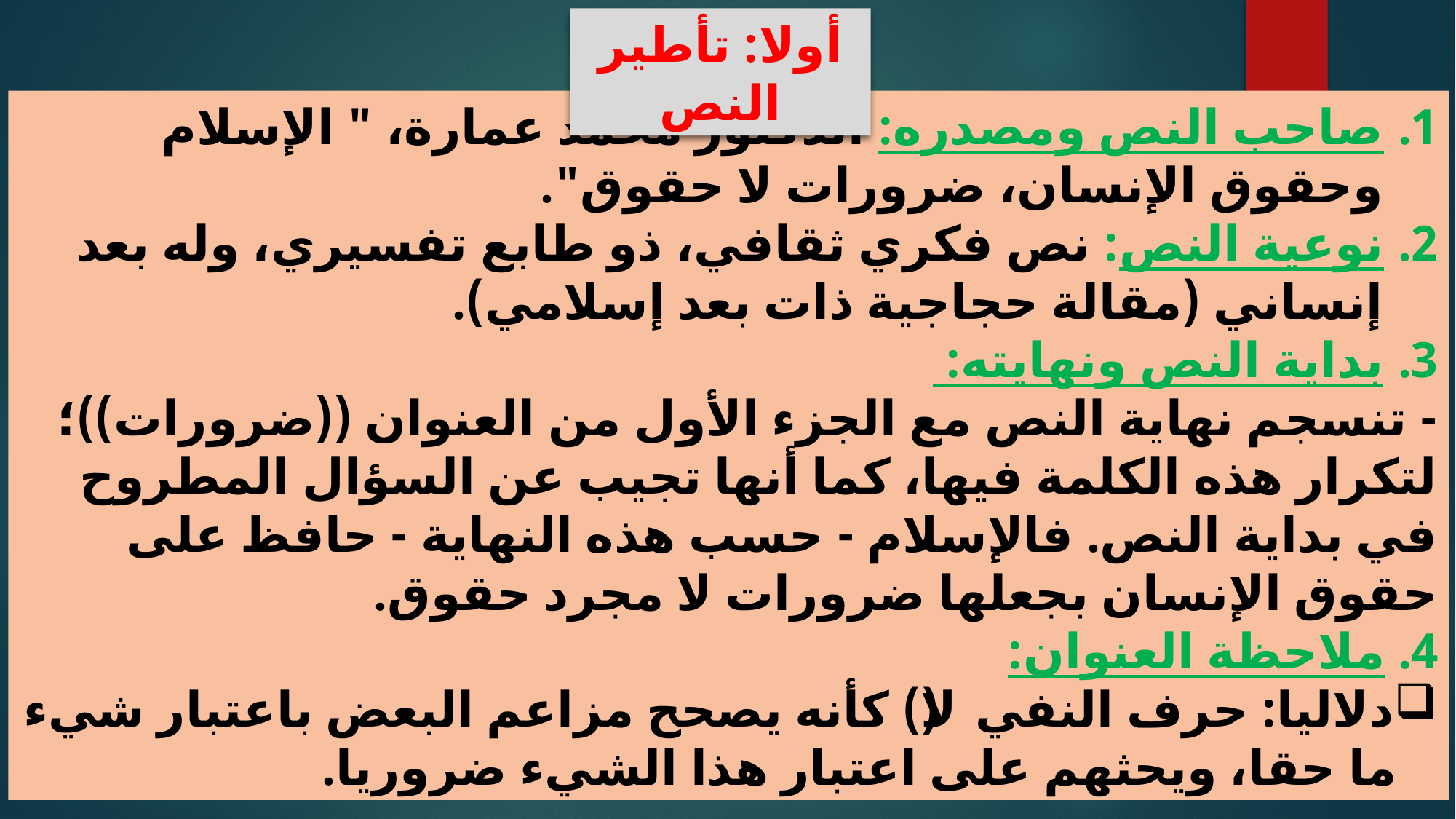

أولا: تأطير النص
صاحب النص ومصدره: الدكتور محمد عمارة، " الإسلام وحقوق الإنسان، ضرورات لا حقوق".
نوعية النص: نص فكري ثقافي، ذو طابع تفسيري، وله بعد إنساني (مقالة حجاجية ذات بعد إسلامي).
بداية النص ونهايته:
- تنسجم نهاية النص مع الجزء الأول من العنوان ((ضرورات))؛  لتكرار هذه الكلمة فيها، كما أنها تجيب عن السؤال المطروح في بداية النص. فالإسلام - حسب هذه النهاية - حافظ على حقوق الإنسان بجعلها ضرورات لا مجرد حقوق.
4. ملاحظة العنوان:
دلاليا: حرف النفي(لا) كأنه يصحح مزاعم البعض باعتبار شيء ما حقا، ويحثهم على اعتبار هذا الشيء ضروريا.